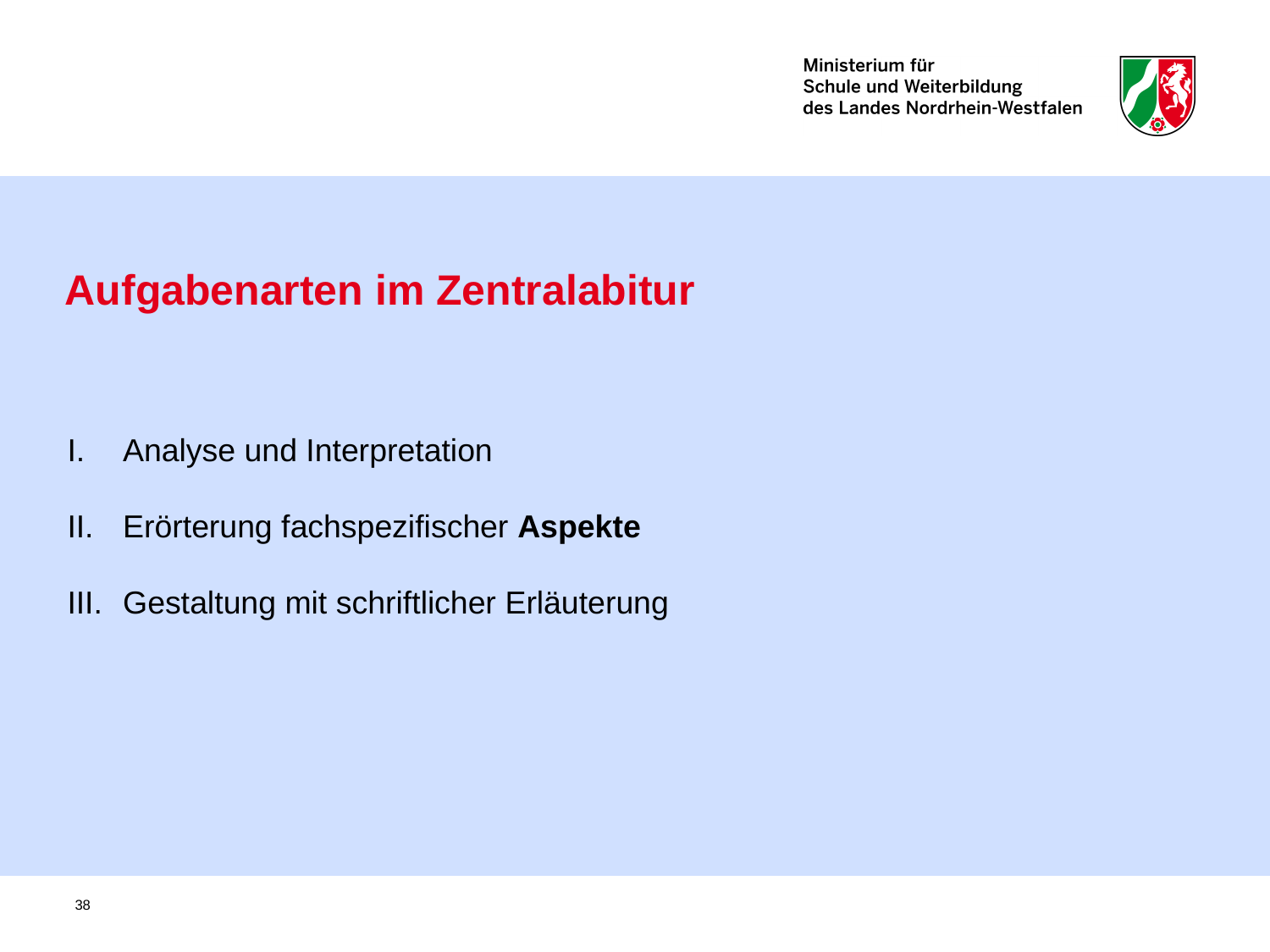

# Aufgabenarten im Zentralabitur

Analyse und Interpretation

Erörterung fachspezifischer Aspekte

Gestaltung mit schriftlicher Erläuterung
38